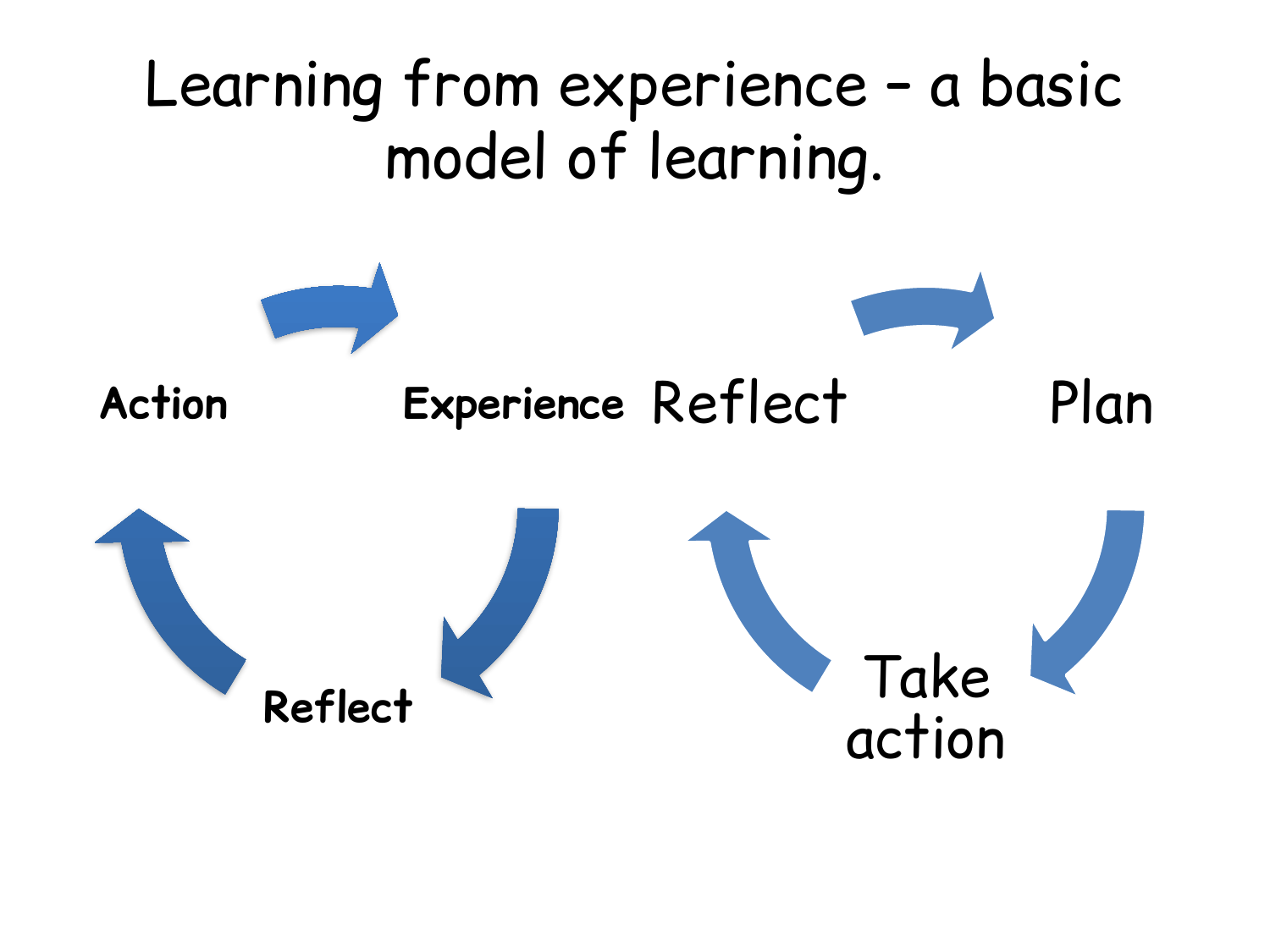

# Learning from experience – a basic model of learning.
Experience
Reflect
Action
Plan
Take action
Reflect